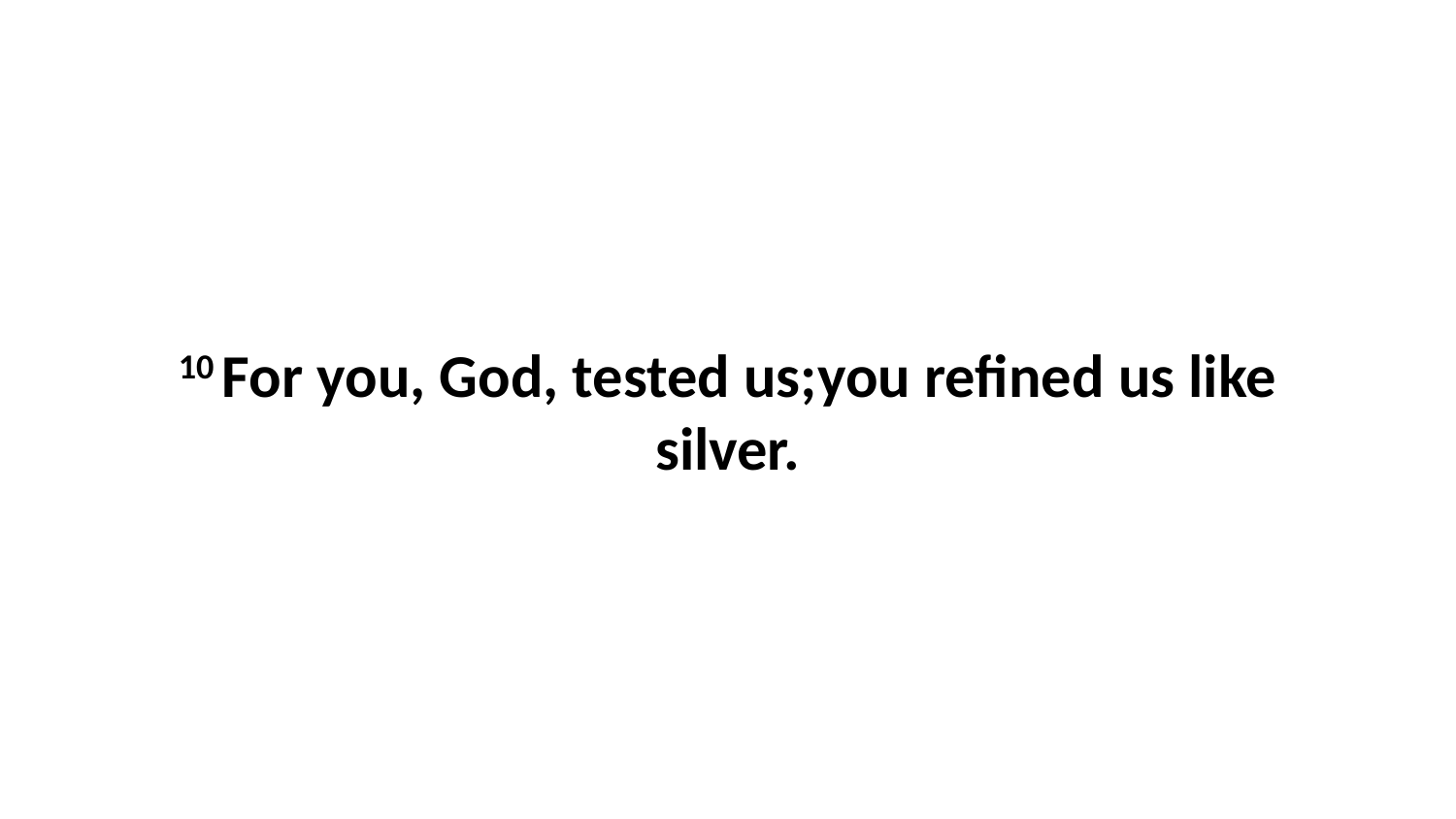

10 For you, God, tested us;you refined us like silver.